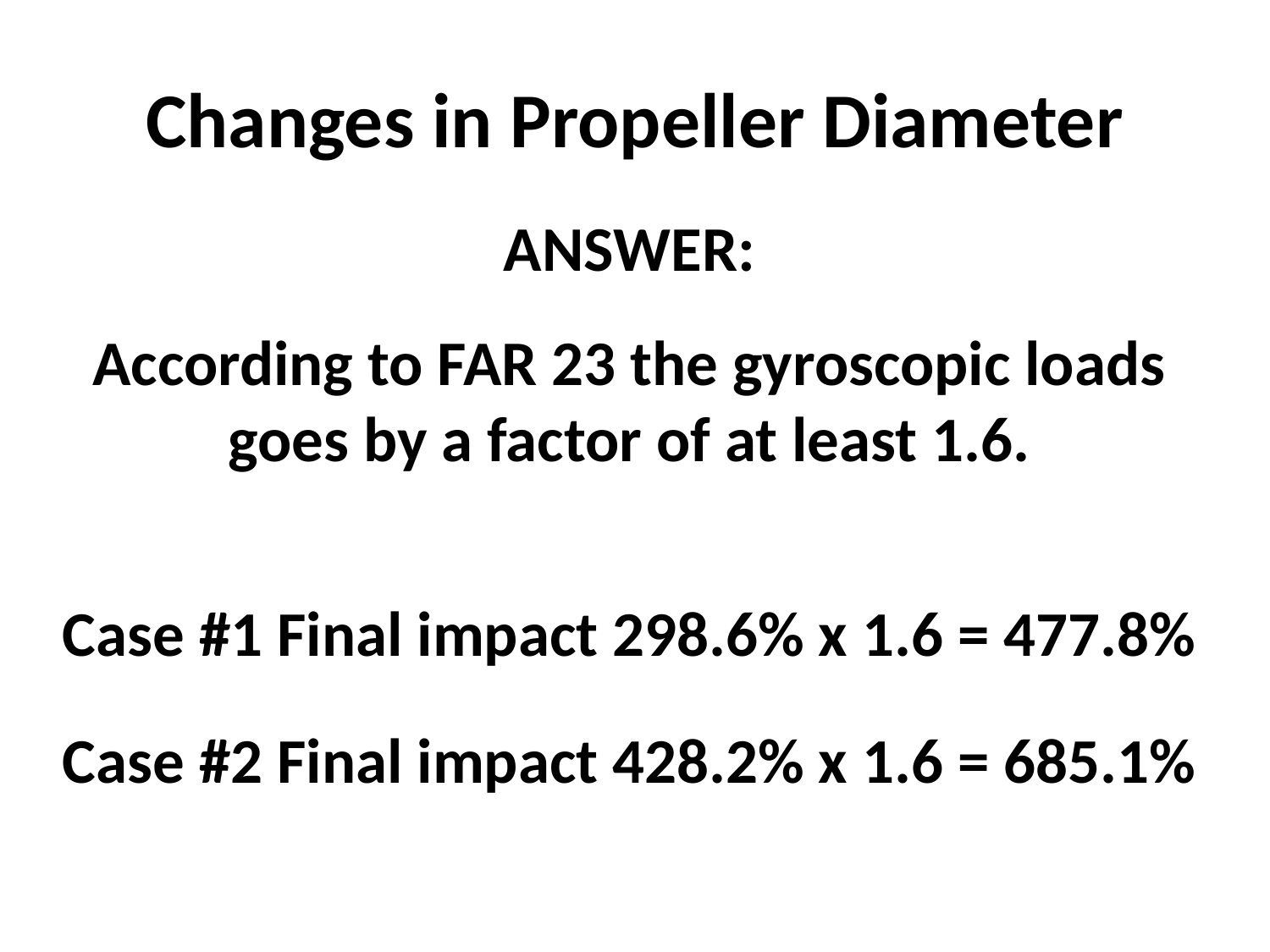

Changes in Propeller Diameter
ANSWER:

According to FAR 23 the gyroscopic loads goes by a factor of at least 1.6.

Case #1 Final impact 298.6% x 1.6 = 477.8%

Case #2 Final impact 428.2% x 1.6 = 685.1%